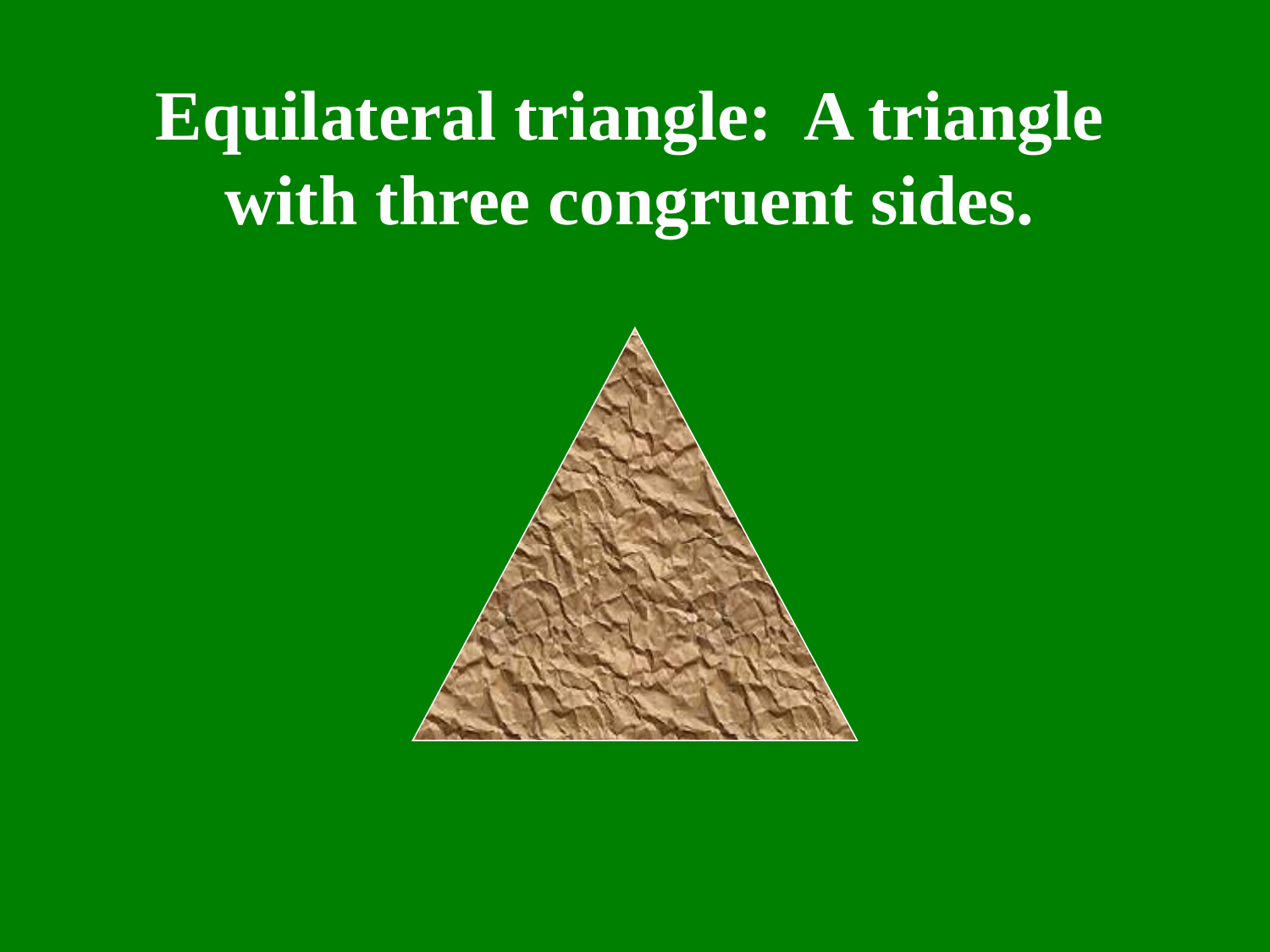

Equilateral triangle:  A triangle with three congruent sides.